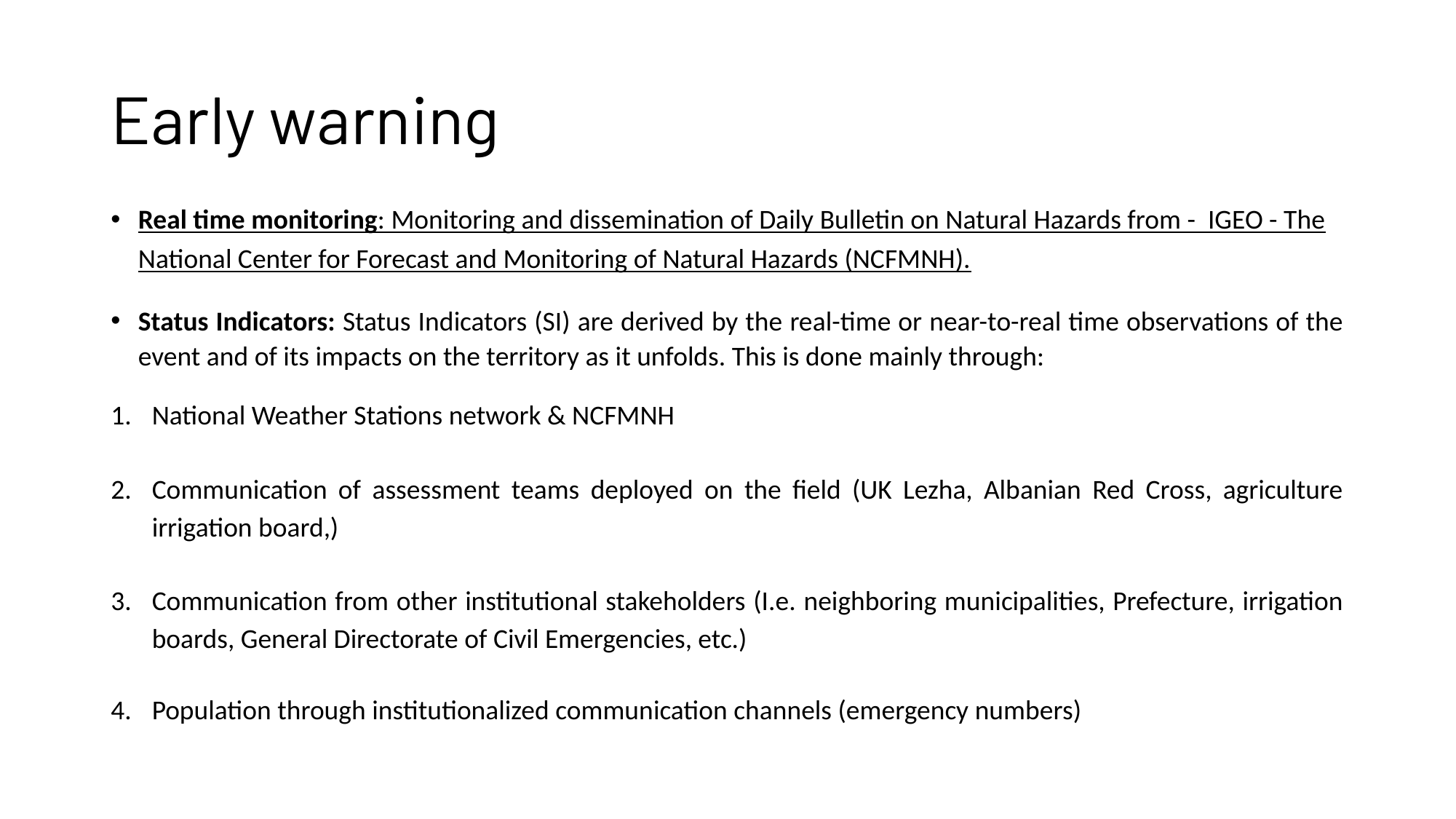

# Early warning
Real time monitoring: Monitoring and dissemination of Daily Bulletin on Natural Hazards from -  IGEO - The National Center for Forecast and Monitoring of Natural Hazards (NCFMNH).
Status Indicators: Status Indicators (SI) are derived by the real-time or near-to-real time observations of the event and of its impacts on the territory as it unfolds. This is done mainly through:
National Weather Stations network & NCFMNH
Communication of assessment teams deployed on the field (UK Lezha, Albanian Red Cross, agriculture irrigation board,)
Communication from other institutional stakeholders (I.e. neighboring municipalities, Prefecture, irrigation boards, General Directorate of Civil Emergencies, etc.)
Population through institutionalized communication channels (emergency numbers)